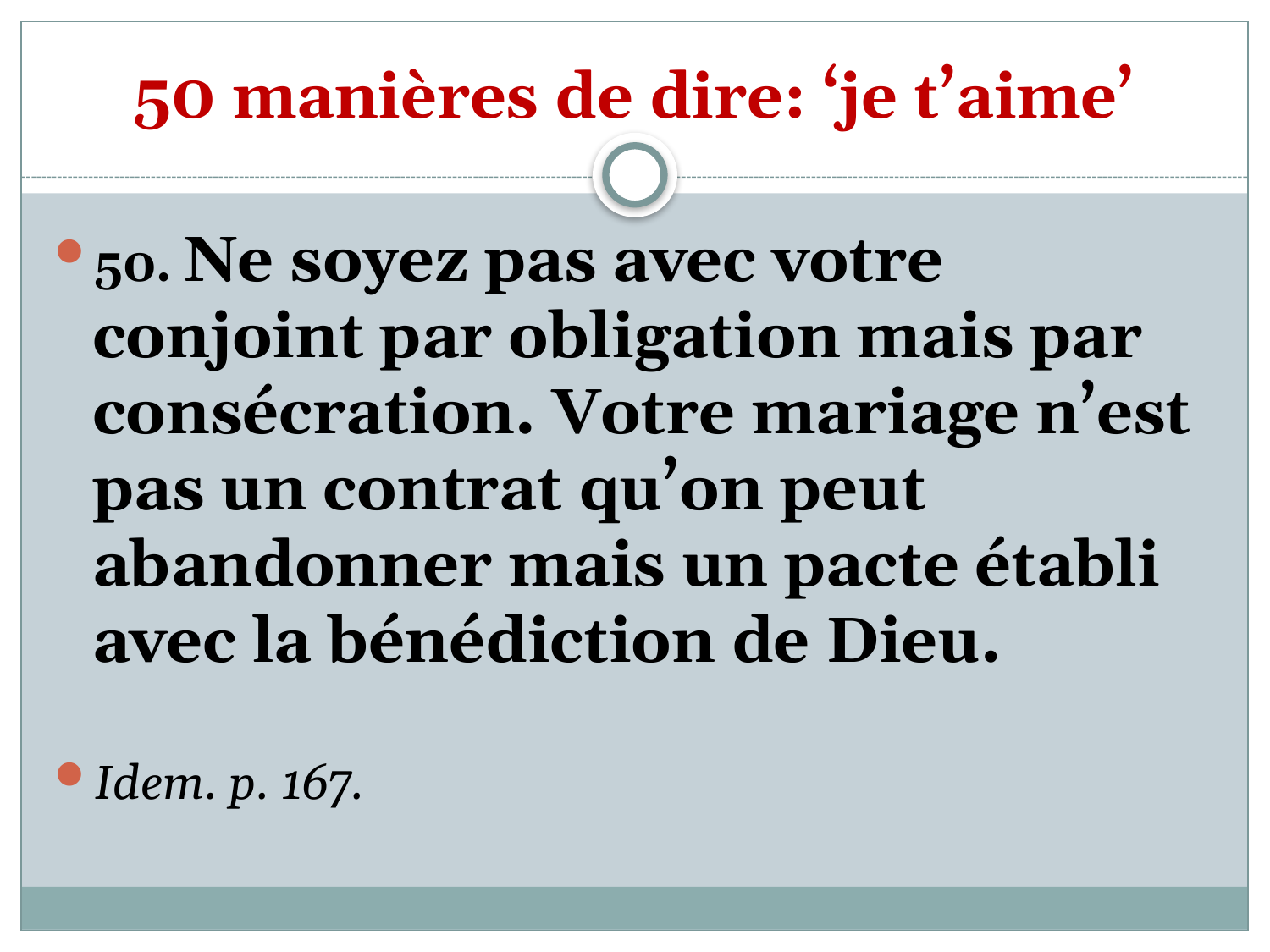

# 50 manières de dire: ‘je t’aime’
50. Ne soyez pas avec votre conjoint par obligation mais par consécration. Votre mariage n’est pas un contrat qu’on peut abandonner mais un pacte établi avec la bénédiction de Dieu.

Idem. p. 167.